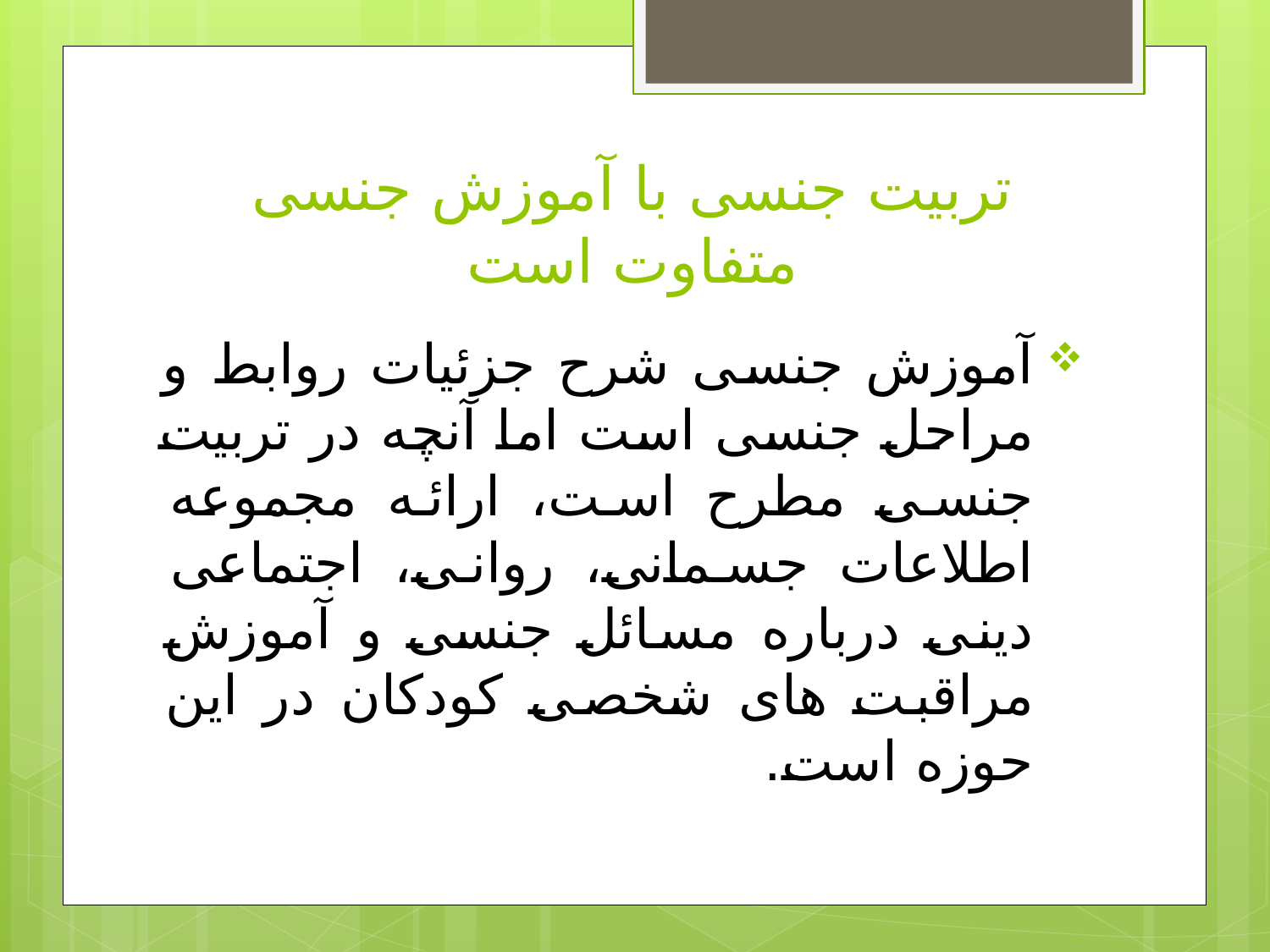

# تربیت جنسی با آموزش جنسی متفاوت است
آموزش جنسی شرح جزئیات روابط و مراحل جنسی است اما آنچه در تربیت جنسی مطرح است، ارائه مجموعه اطلاعات جسمانی، روانی، اجتماعی دینی درباره مسائل جنسی و آموزش مراقبت های شخصی کودکان در این حوزه است.